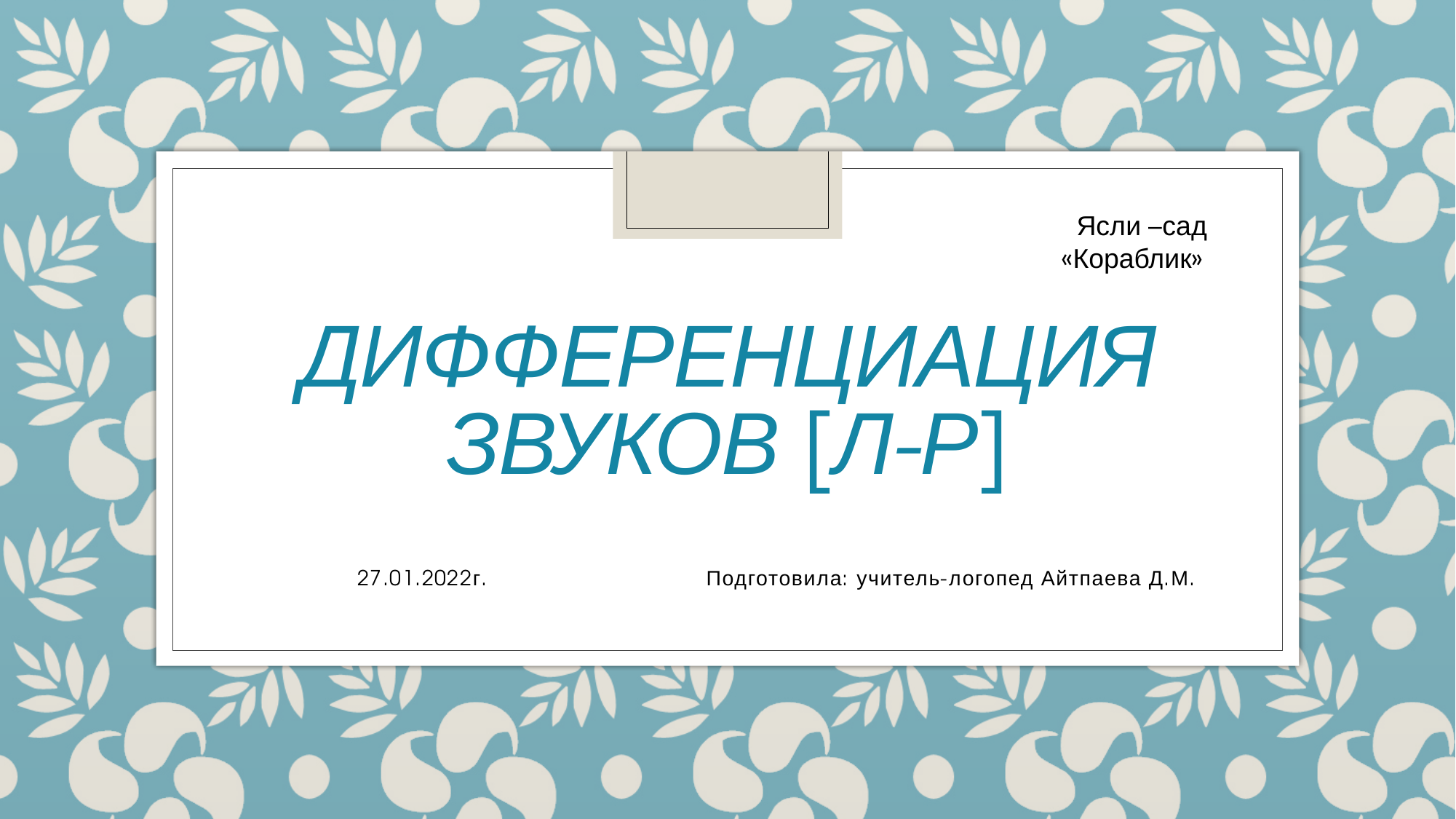

Ясли –сад
«Кораблик»
# Дифференциация звуков [Л-Р]
              27.01.2022г.                               Подготовила: учитель-логопед Айтпаева Д.М.